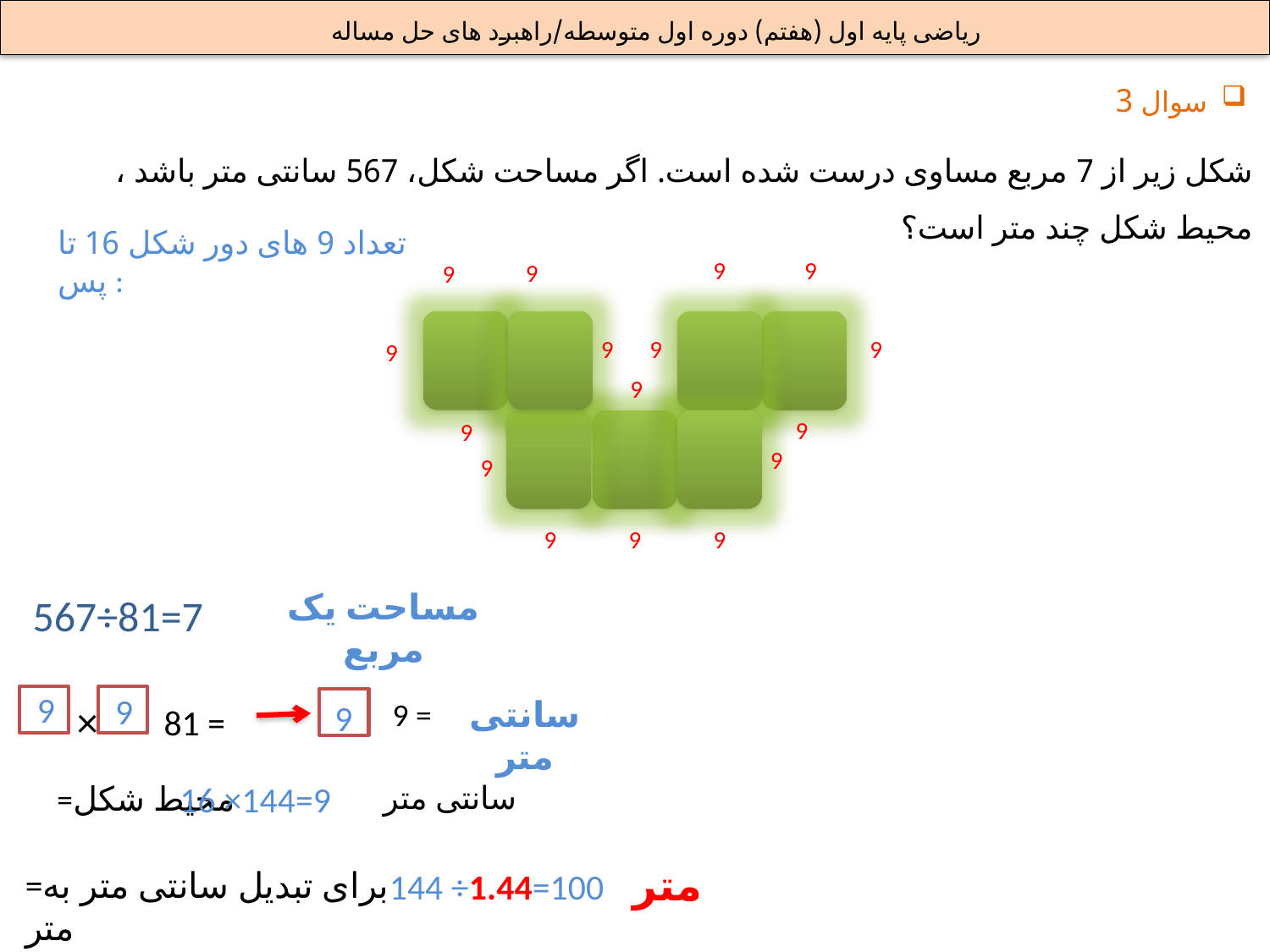

ریاضی پایه اول (هفتم) دوره اول متوسطه/راهبرد های حل مساله
سوال 3
شکل زیر از 7 مربع مساوی درست شده است. اگر مساحت شکل، 567 سانتی متر باشد ، محیط شکل چند متر است؟
تعداد 9 های دور شکل 16 تا پس :
9
9
9
9
9
9
9
9
9
9
9
9
9
9
9
9

مساحت یک مربع
567÷81=7
9
9

سانتی متر
×

9 =
81 =
9
   =محیط شکل
16 ×144=9
سانتی متر
متر
=برای تبدیل سانتی متر به متر
144 ÷1.44=100